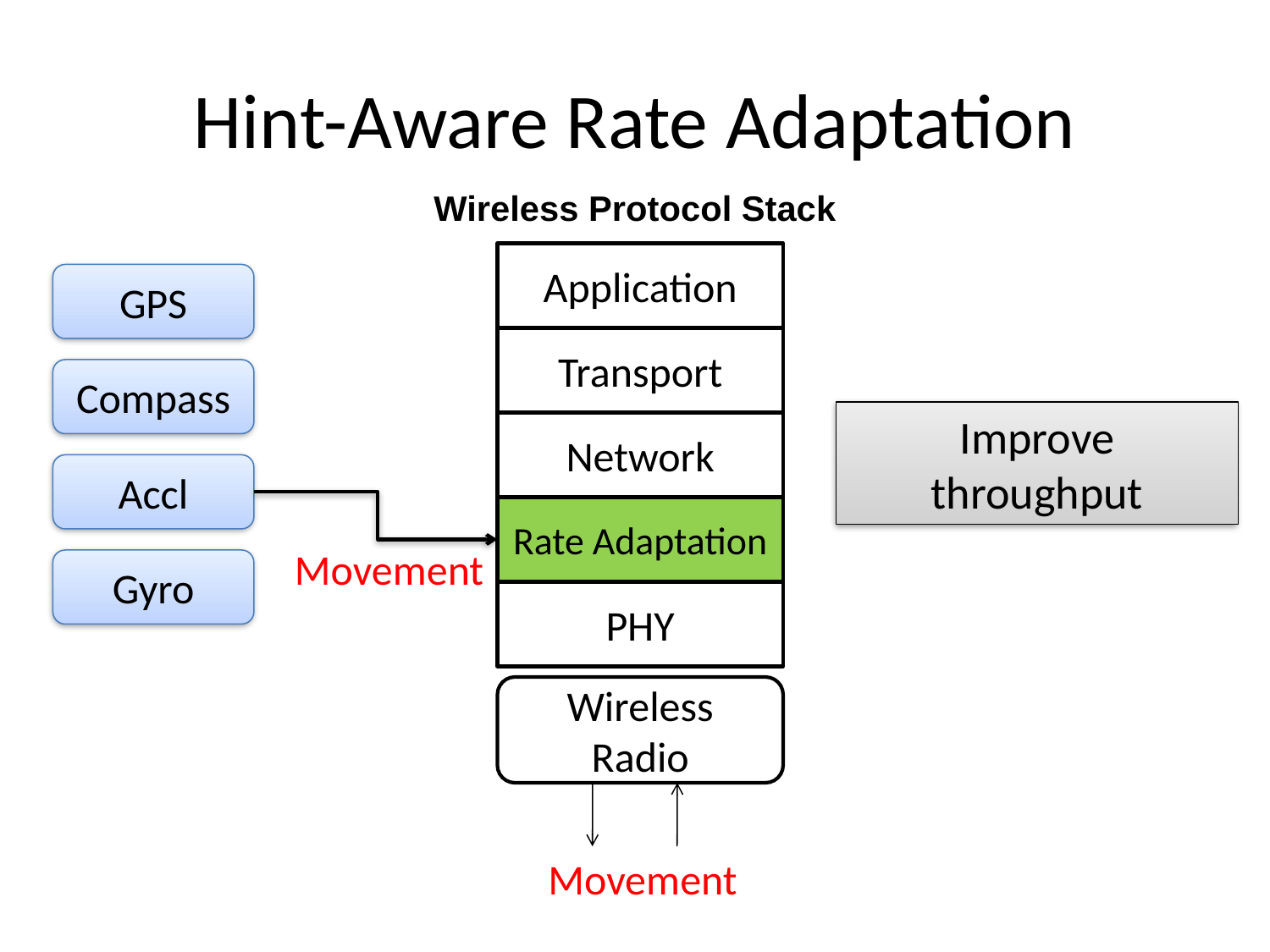

# Hint-Aware Rate Adaptation
Wireless Protocol Stack
Application
GPS
Transport
Compass
Improve throughput
Network
Accl
Rate Adaptation
Movement
Gyro
PHY
Wireless Radio
Movement